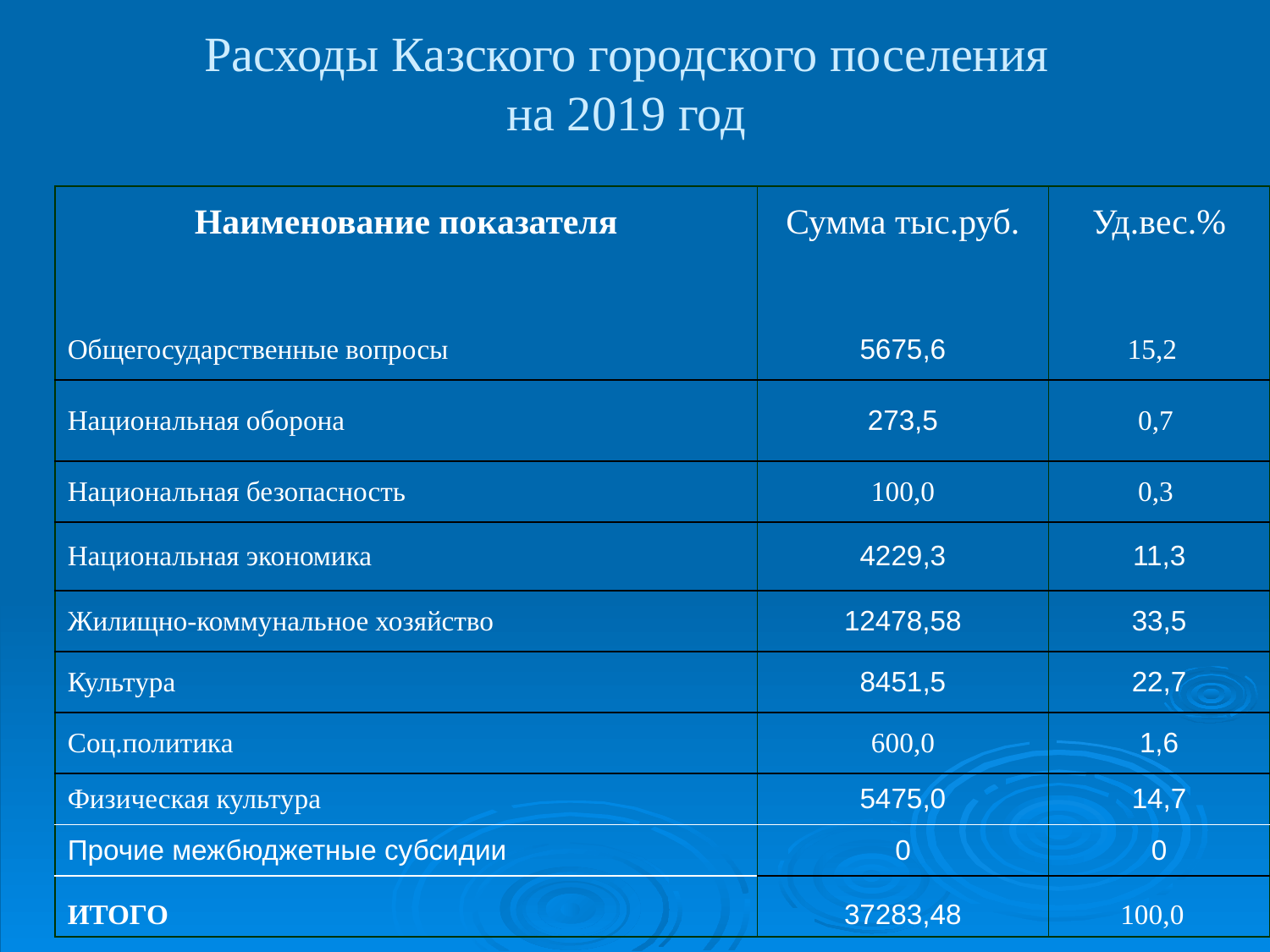

# Расходы Казского городского поселения на 2019 год
| Наименование показателя | Сумма тыс.руб. | Уд.вес.% |
| --- | --- | --- |
|  |  |  |
| Общегосударственные вопросы | 5675,6 | 15,2 |
| Национальная оборона | 273,5 | 0,7 |
| Национальная безопасность | 100,0 | 0,3 |
| Национальная экономика | 4229,3 | 11,3 |
| Жилищно-коммунальное хозяйство | 12478,58 | 33,5 |
| Культура | 8451,5 | 22,7 |
| Соц.политика | 600,0 | 1,6 |
| Физическая культура | 5475,0 | 14,7 |
| Прочие межбюджетные субсидии | 0 | 0 |
| ИТОГО | 37283,48 | 100,0 |